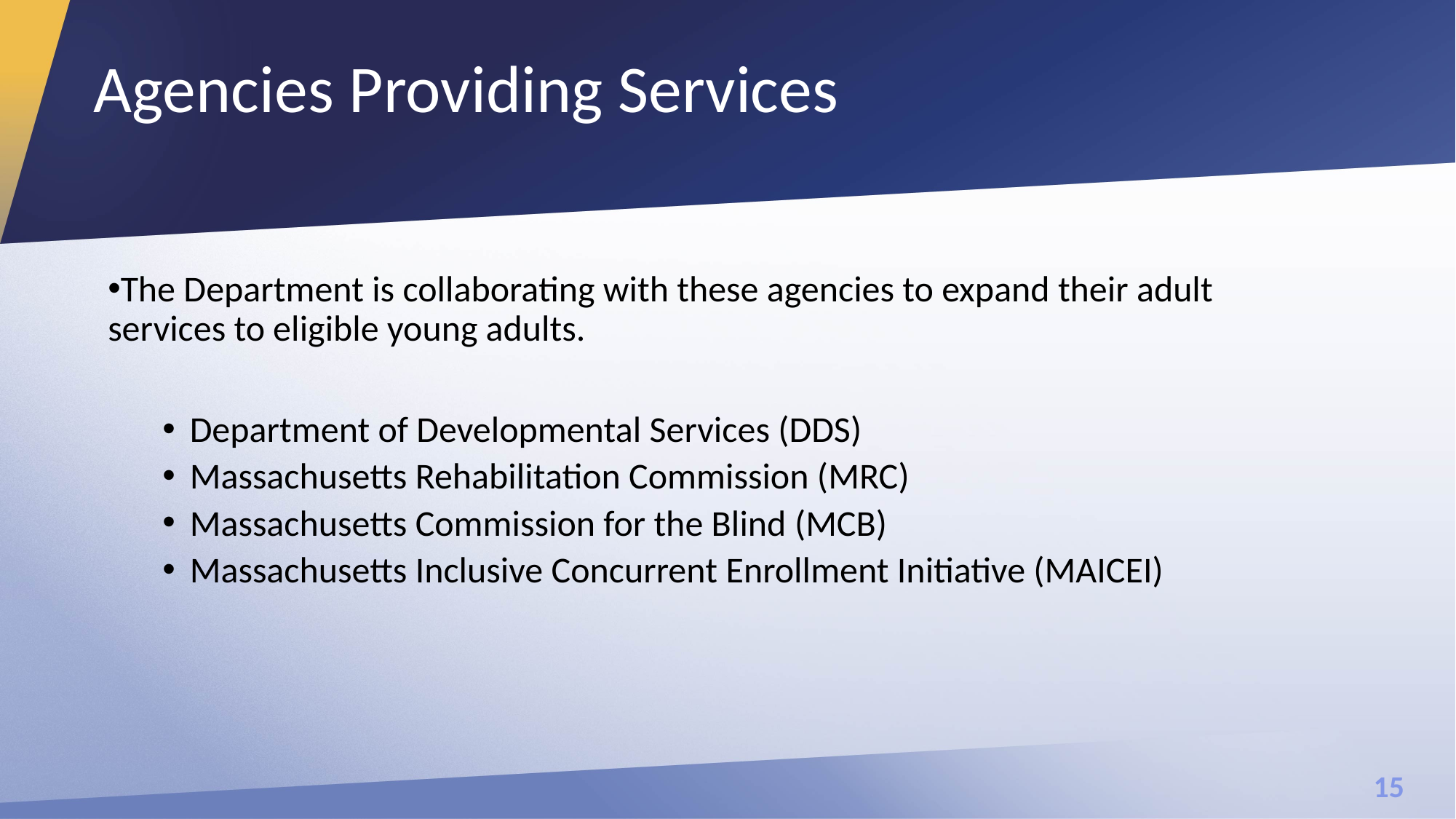

# Agencies Providing Services
The Department is collaborating with these agencies to expand their adult services to eligible young adults.

Department of Developmental Services (DDS)​
Massachusetts Rehabilitation Commission (MRC)​
Massachusetts Commission for the Blind (MCB)​
Massachusetts Inclusive Concurrent Enrollment Initiative (MAICEI)